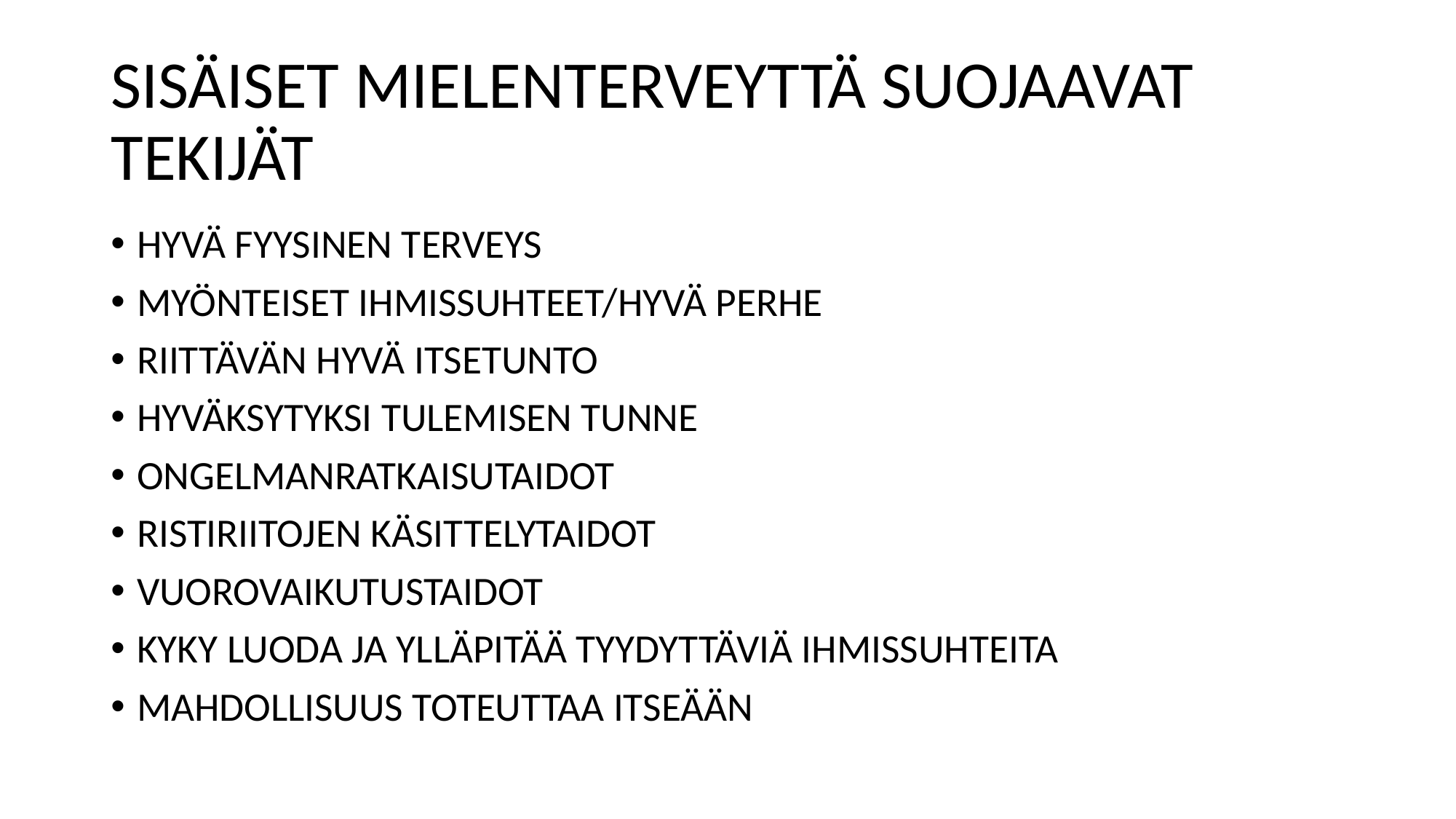

# SISÄISET MIELENTERVEYTTÄ SUOJAAVAT TEKIJÄT
HYVÄ FYYSINEN TERVEYS
MYÖNTEISET IHMISSUHTEET/HYVÄ PERHE
RIITTÄVÄN HYVÄ ITSETUNTO
HYVÄKSYTYKSI TULEMISEN TUNNE
ONGELMANRATKAISUTAIDOT
RISTIRIITOJEN KÄSITTELYTAIDOT
VUOROVAIKUTUSTAIDOT
KYKY LUODA JA YLLÄPITÄÄ TYYDYTTÄVIÄ IHMISSUHTEITA
MAHDOLLISUUS TOTEUTTAA ITSEÄÄN